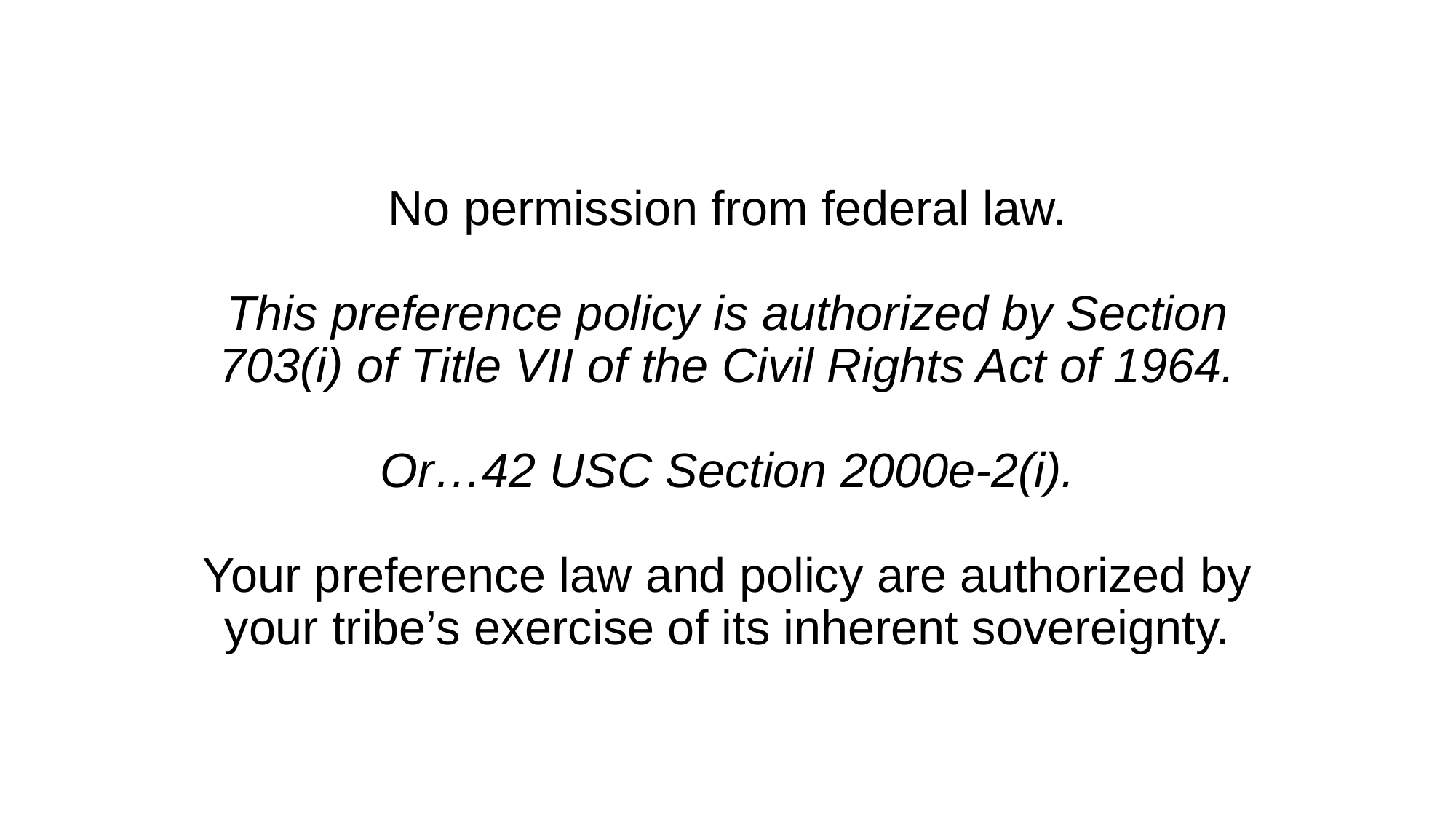

# No permission from federal law. This preference policy is authorized by Section 703(i) of Title VII of the Civil Rights Act of 1964. Or…42 USC Section 2000e-2(i). Your preference law and policy are authorized by your tribe’s exercise of its inherent sovereignty.